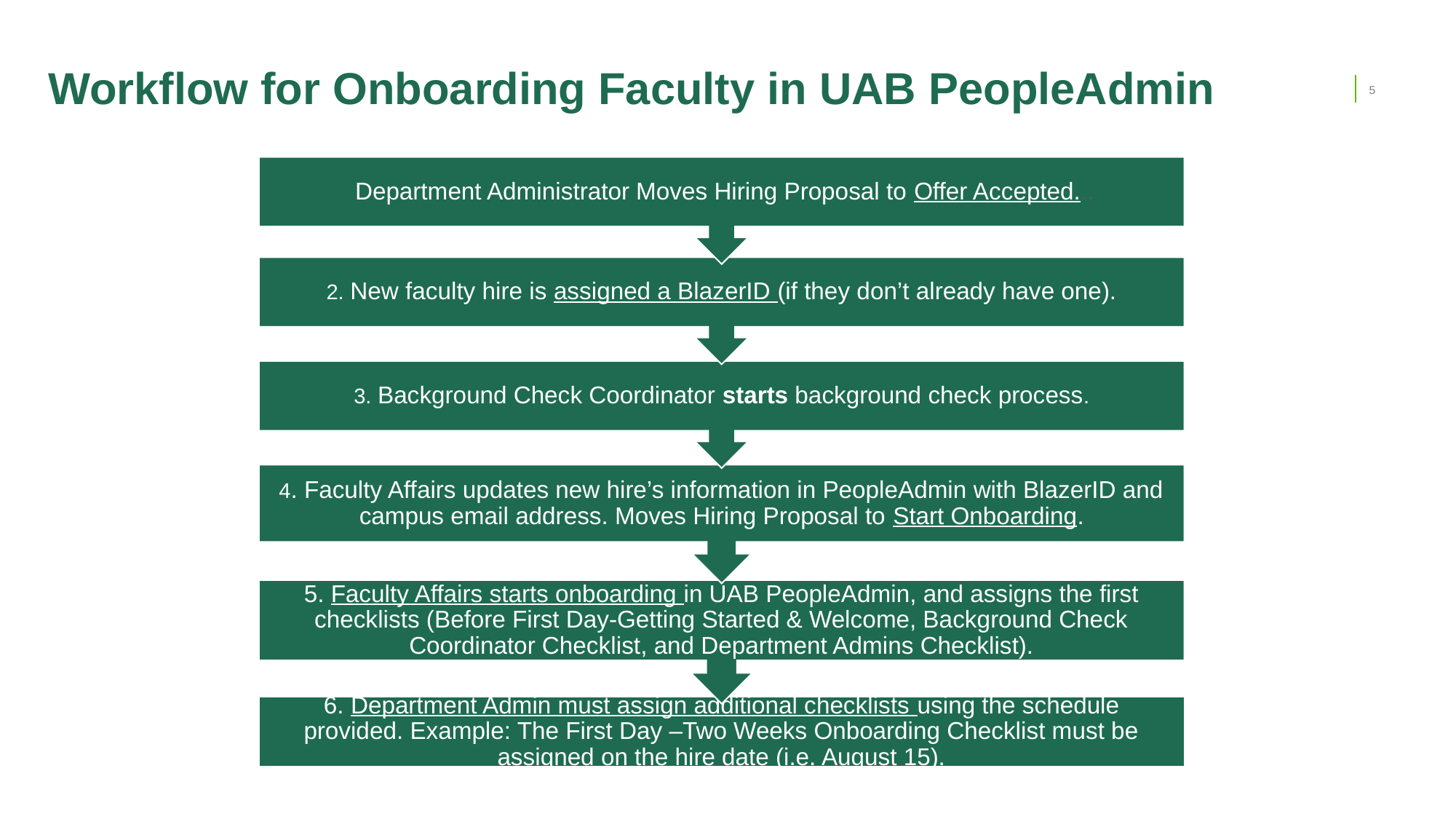

# Workflow for Onboarding Faculty in UAB PeopleAdmin
5
6. Department Admin must assign additional checklists using the schedule provided. Example: The First Day –Two Weeks Onboarding Checklist must be assigned on the hire date (i.e. August 15).
5. Faculty Affairs starts onboarding in UAB PeopleAdmin, and assigns the first checklists (Before First Day-Getting Started & Welcome, Background Check Coordinator Checklist, and Department Admins Checklist).
4. Faculty Affairs updates new hire’s information in PeopleAdmin with BlazerID and campus email address. Moves Hiring Proposal to Start Onboarding.
3. Background Check Coordinator starts background check process.
2. New faculty hire is assigned a BlazerID (if they don’t already have one).
 Department Administrator Moves Hiring Proposal to Offer Accepted...